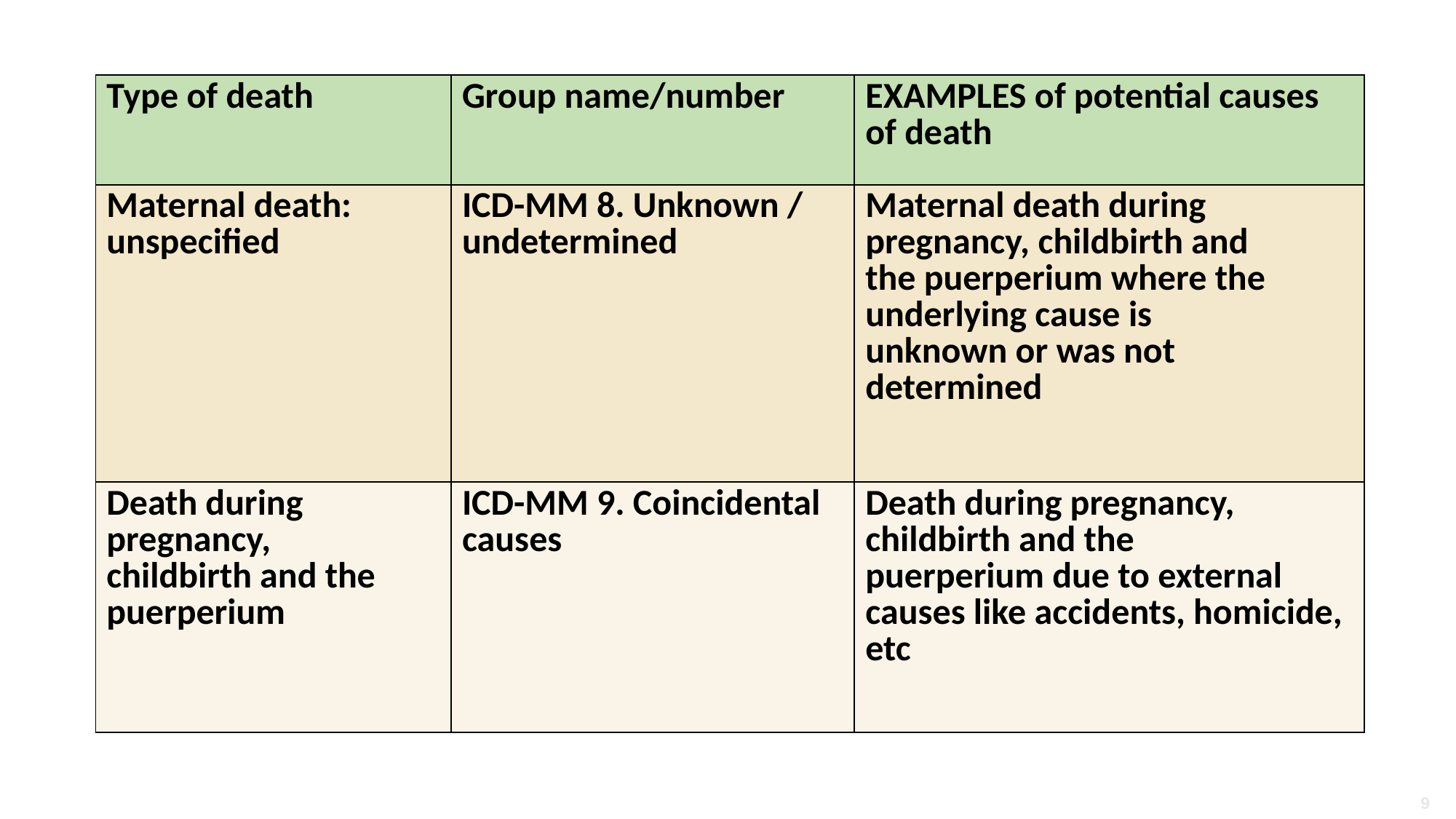

| Type of death | Group name/number | EXAMPLES of potential causes of death |
| --- | --- | --- |
| Maternal death: unspecified | ICD-MM 8. Unknown / undetermined | Maternal death during pregnancy, childbirth and the puerperium where the underlying cause is unknown or was not determined |
| Death during pregnancy, childbirth and the puerperium | ICD-MM 9. Coincidental causes | Death during pregnancy, childbirth and the puerperium due to external causes like accidents, homicide, etc |
9